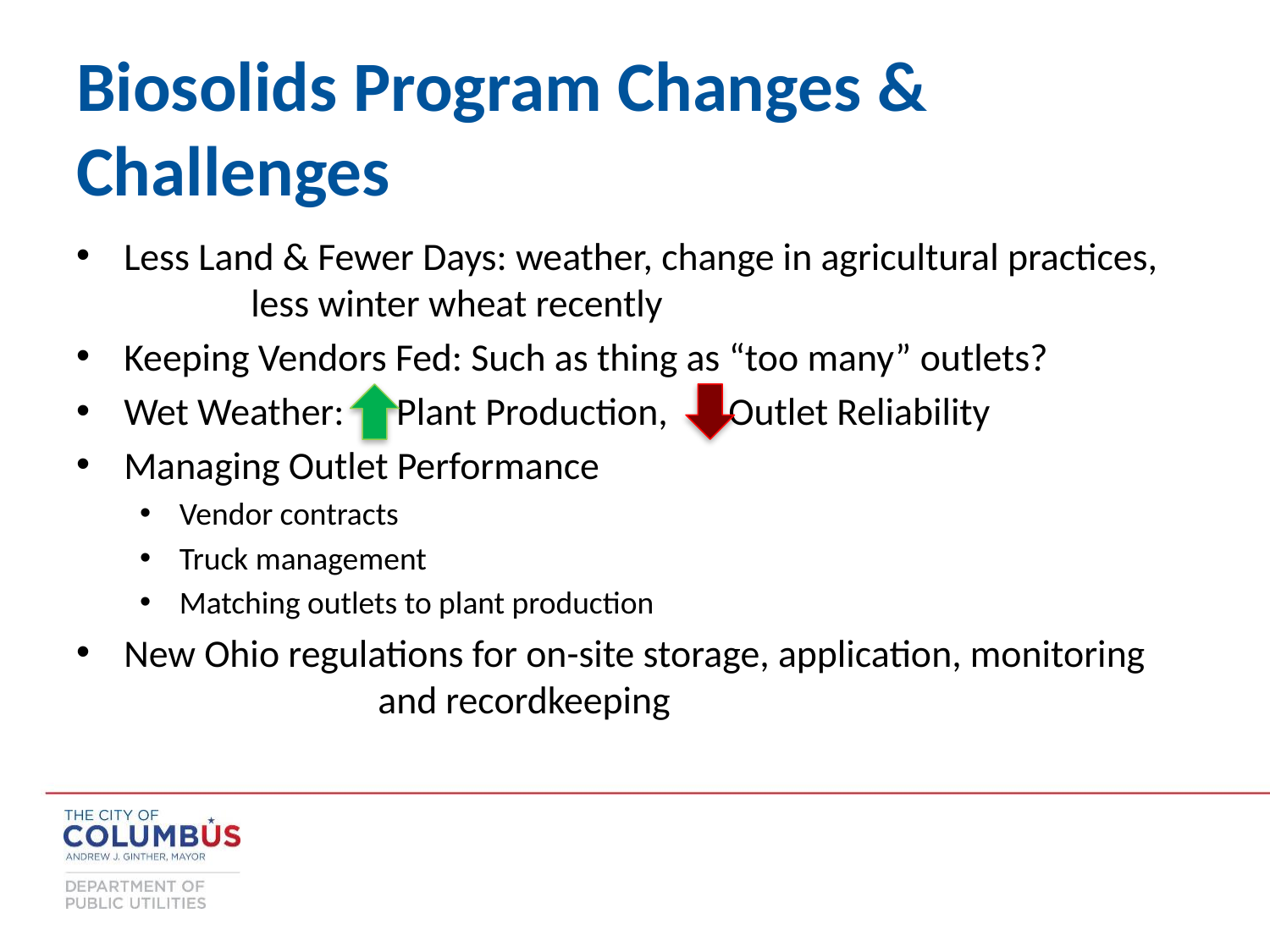

Biosolids Program Changes & Challenges
Less Land & Fewer Days: weather, change in agricultural practices, 	less winter wheat recently
Keeping Vendors Fed: Such as thing as “too many” outlets?
Wet Weather:      Plant Production,       Outlet Reliability
Managing Outlet Performance
Vendor contracts
Truck management
Matching outlets to plant production
New Ohio regulations for on-site storage, application, monitoring 		and recordkeeping